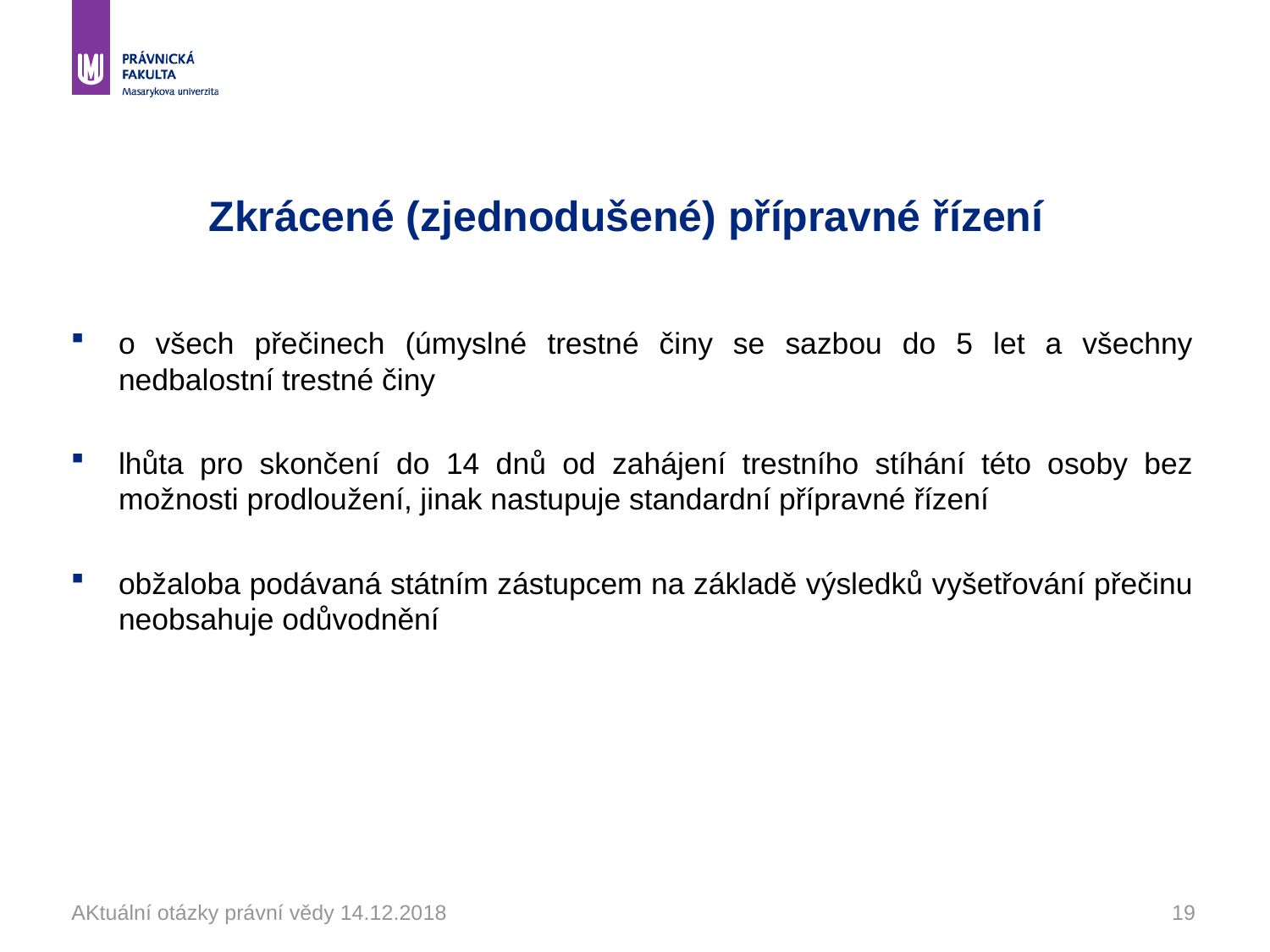

# Zkrácené (zjednodušené) přípravné řízení

o všech přečinech (úmyslné trestné činy se sazbou do 5 let a všechny nedbalostní trestné činy

lhůta pro skončení do 14 dnů od zahájení trestního stíhání této osoby bez možnosti prodloužení, jinak nastupuje standardní přípravné řízení

obžaloba podávaná státním zástupcem na základě výsledků vyšetřování přečinu neobsahuje odůvodnění

AKtuální otázky právní vědy 14.12.2018
19